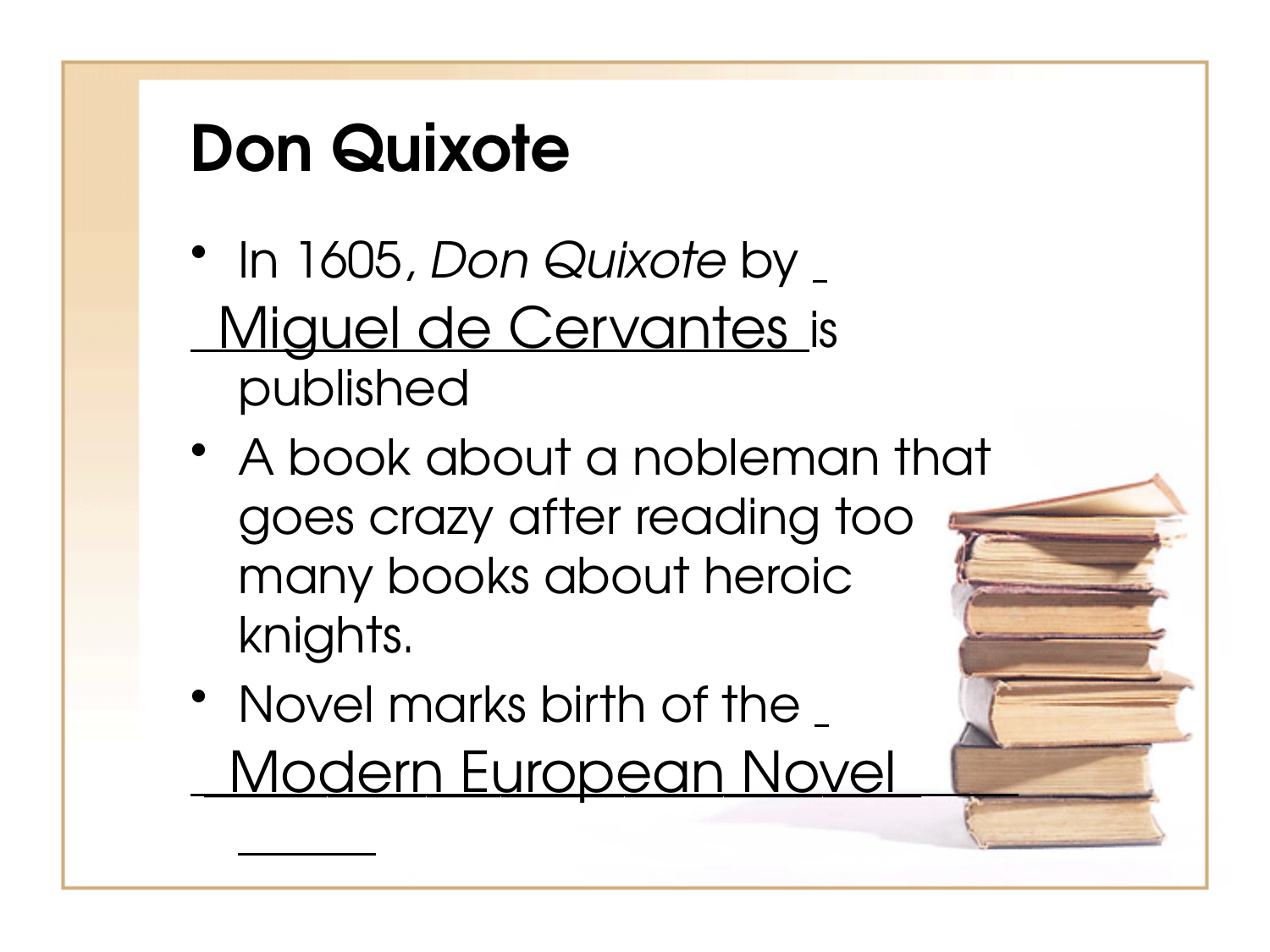

# Don Quixote
In 1605, Don Quixote by
                                             is published
A book about a nobleman that goes crazy after reading too many books about heroic knights.
Novel marks birth of the
 _____________________________

Miguel de Cervantes
Modern European Novel